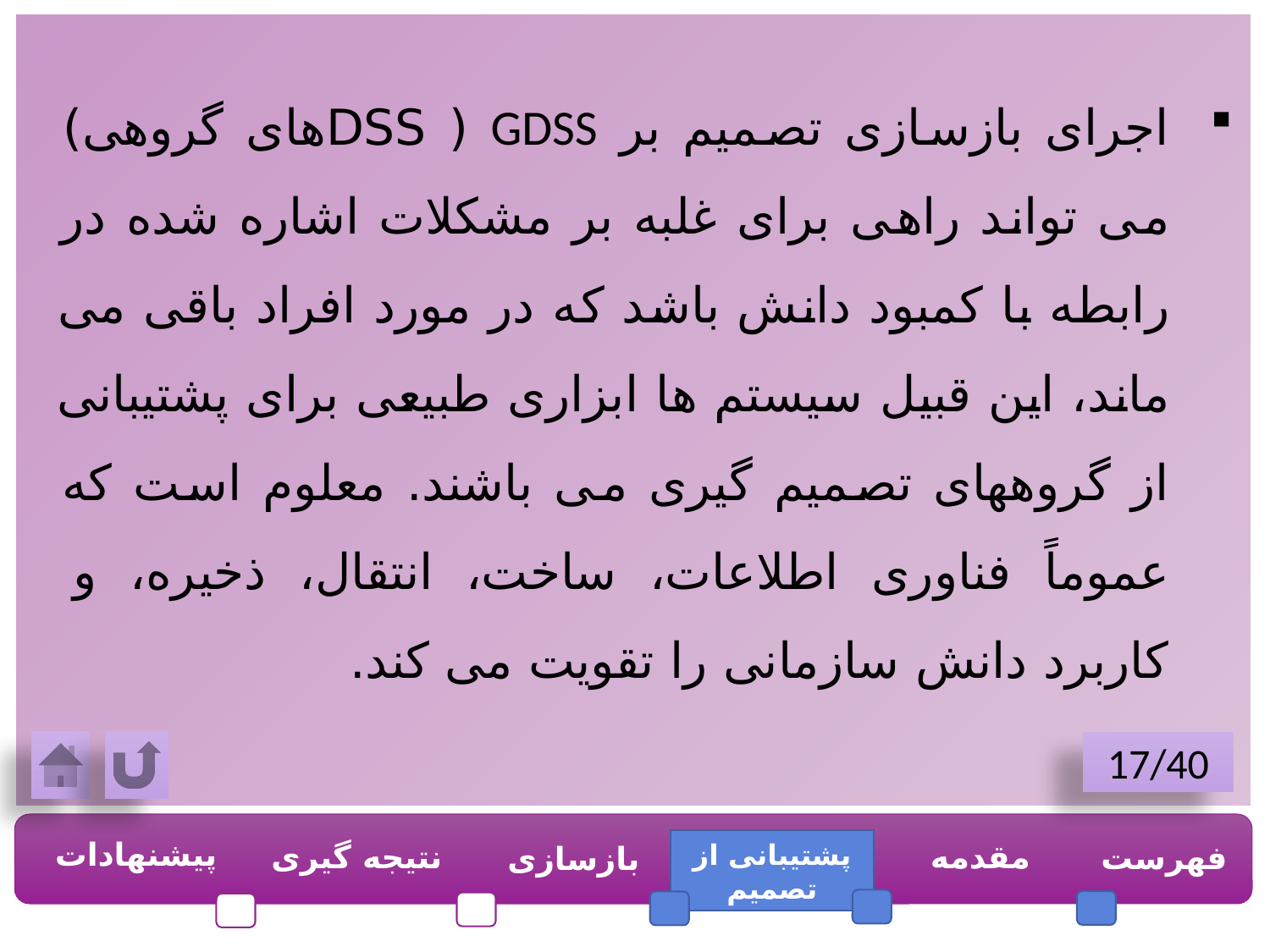

اجرای بازسازی تصمیم بر GDSS ( DSSهای گروهی) می تواند راهی برای غلبه بر مشکلات اشاره شده در رابطه با کمبود دانش باشد که در مورد افراد باقی می ماند، این قبیل سیستم ها ابزاری طبیعی برای پشتیبانی از گروههای تصمیم گیری می باشند. معلوم است که عموماً فناوری اطلاعات، ساخت، انتقال، ذخیره، و کاربرد دانش سازمانی را تقویت می کند.

17/40

پیشنهادات
نتیجه گیری
پشتیبانی از تصمیم
مقدمه
فهرست
بازسازی